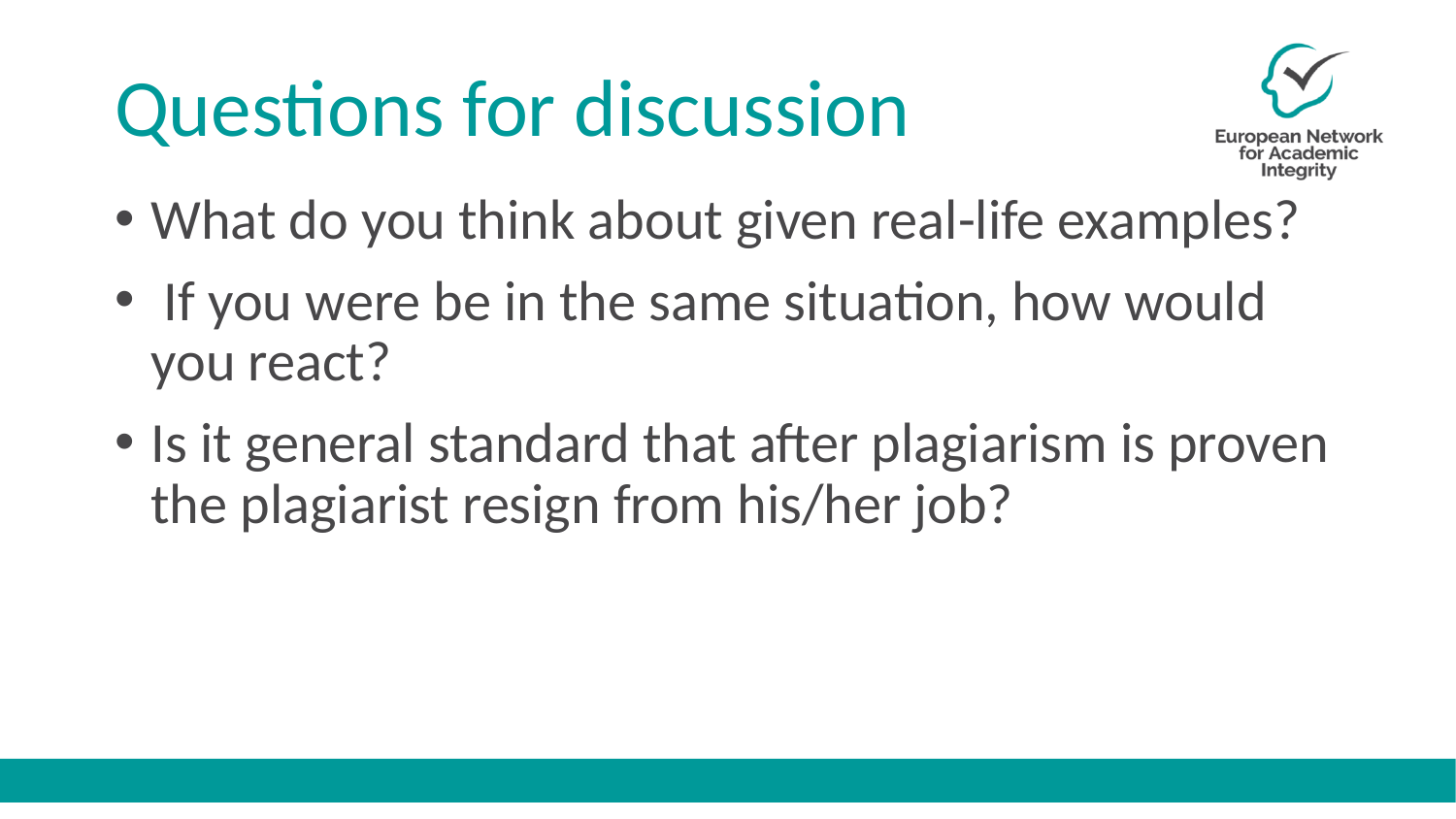

# Questions for discussion
What do you think about given real-life examples?
 If you were be in the same situation, how would you react?
Is it general standard that after plagiarism is proven the plagiarist resign from his/her job?